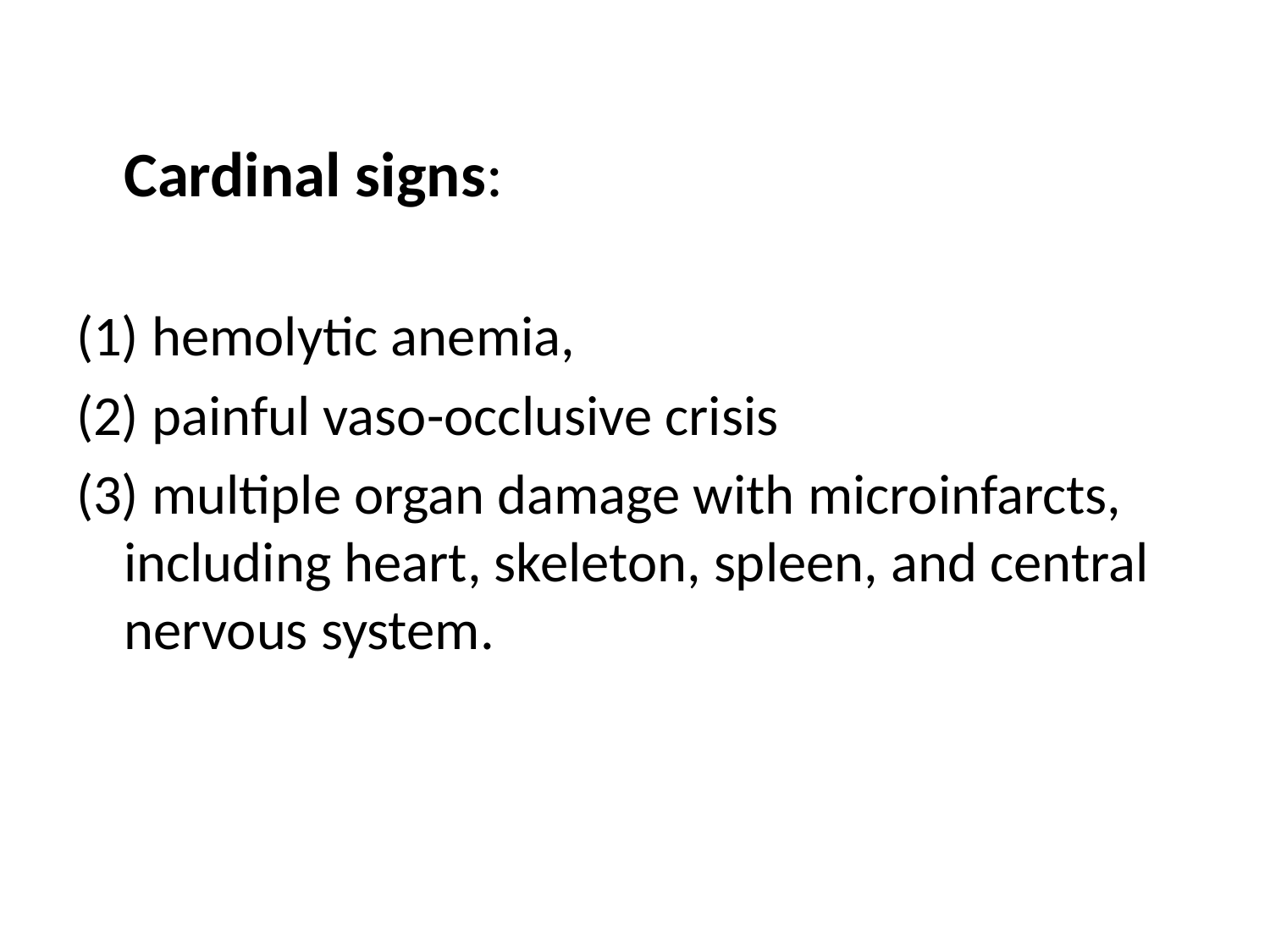

Cardinal signs:

(1) hemolytic anemia,
(2) painful vaso-occlusive crisis
(3) multiple organ damage with microinfarcts, including heart, skeleton, spleen, and central nervous system.